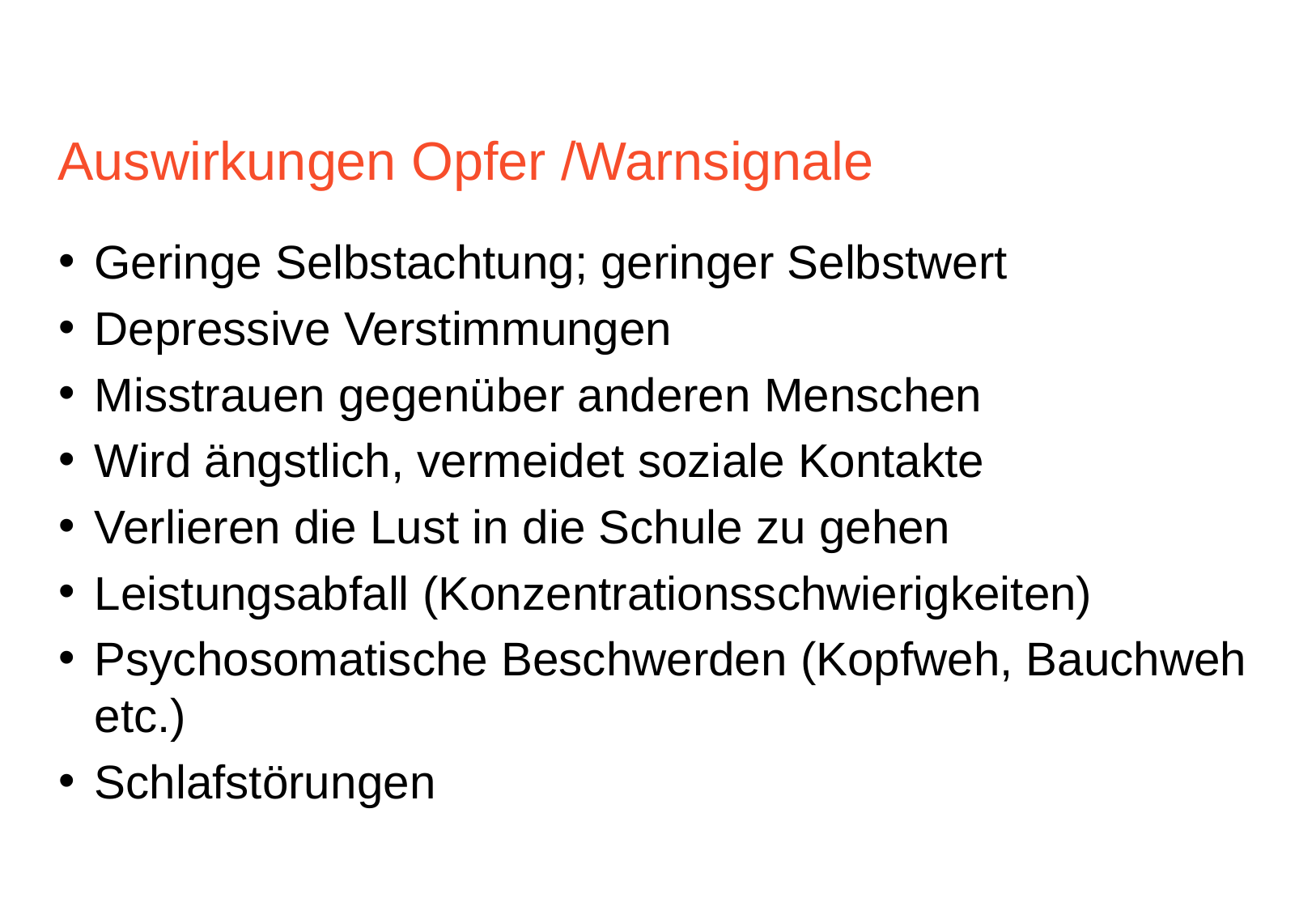

# Auswirkungen Opfer /Warnsignale
Geringe Selbstachtung; geringer Selbstwert
Depressive Verstimmungen
Misstrauen gegenüber anderen Menschen
Wird ängstlich, vermeidet soziale Kontakte
Verlieren die Lust in die Schule zu gehen
Leistungsabfall (Konzentrationsschwierigkeiten)
Psychosomatische Beschwerden (Kopfweh, Bauchweh etc.)
Schlafstörungen